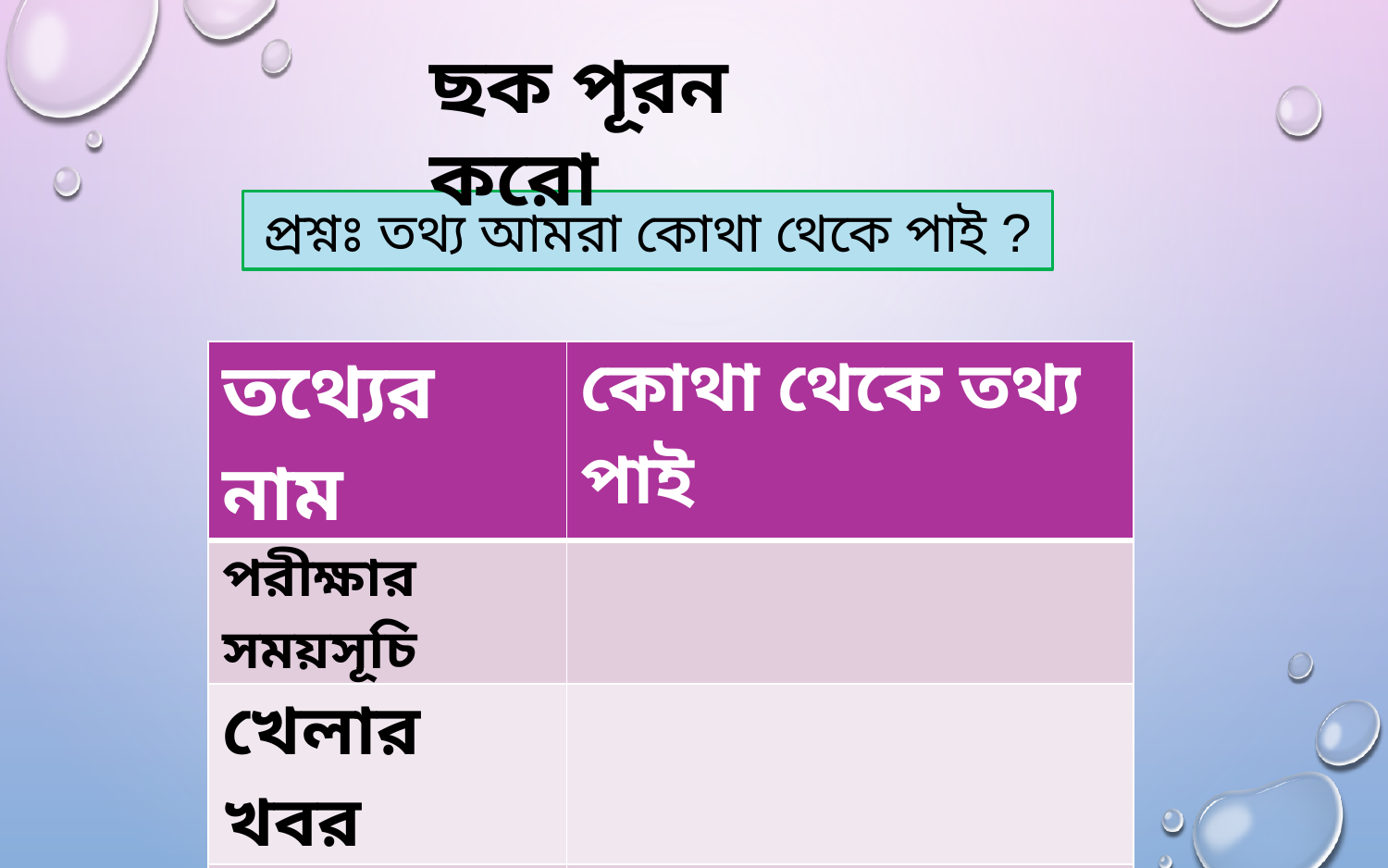

ছক পূরন করো
প্রশ্নঃ তথ্য আমরা কোথা থেকে পাই ?
| তথ্যের নাম | কোথা থেকে তথ্য পাই |
| --- | --- |
| পরীক্ষার সময়সূচি |  |
| খেলার খবর |  |
|  |  |
|  |  |